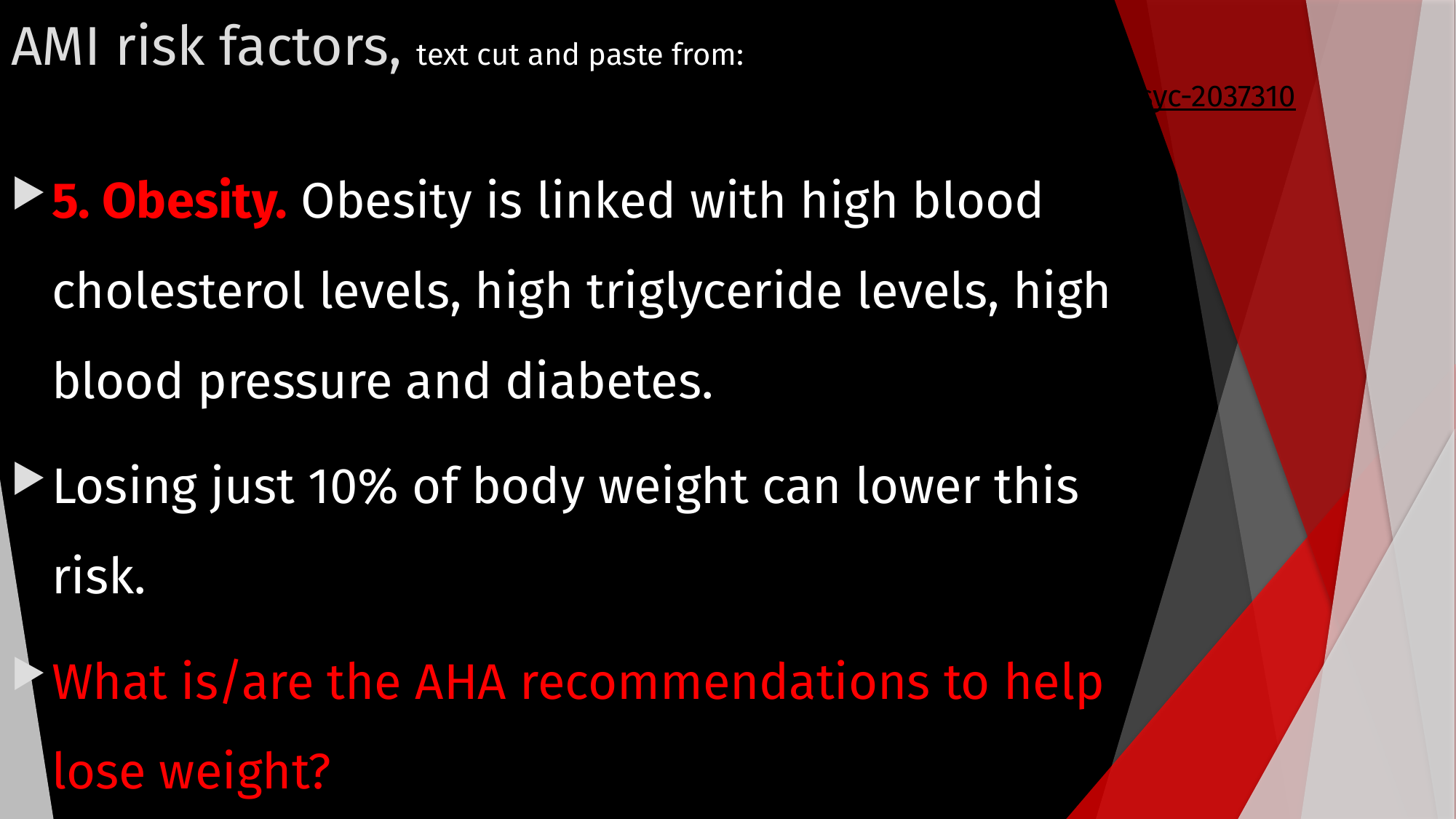

# AMI risk factors, text cut and paste from: https://www.mayoclinic.org/diseases-conditions/heart-attack/symptoms-causes/syc-20373106)
5. Obesity. Obesity is linked with high blood cholesterol levels, high triglyceride levels, high blood pressure and diabetes.
Losing just 10% of body weight can lower this risk.
What is/are the AHA recommendations to help lose weight?